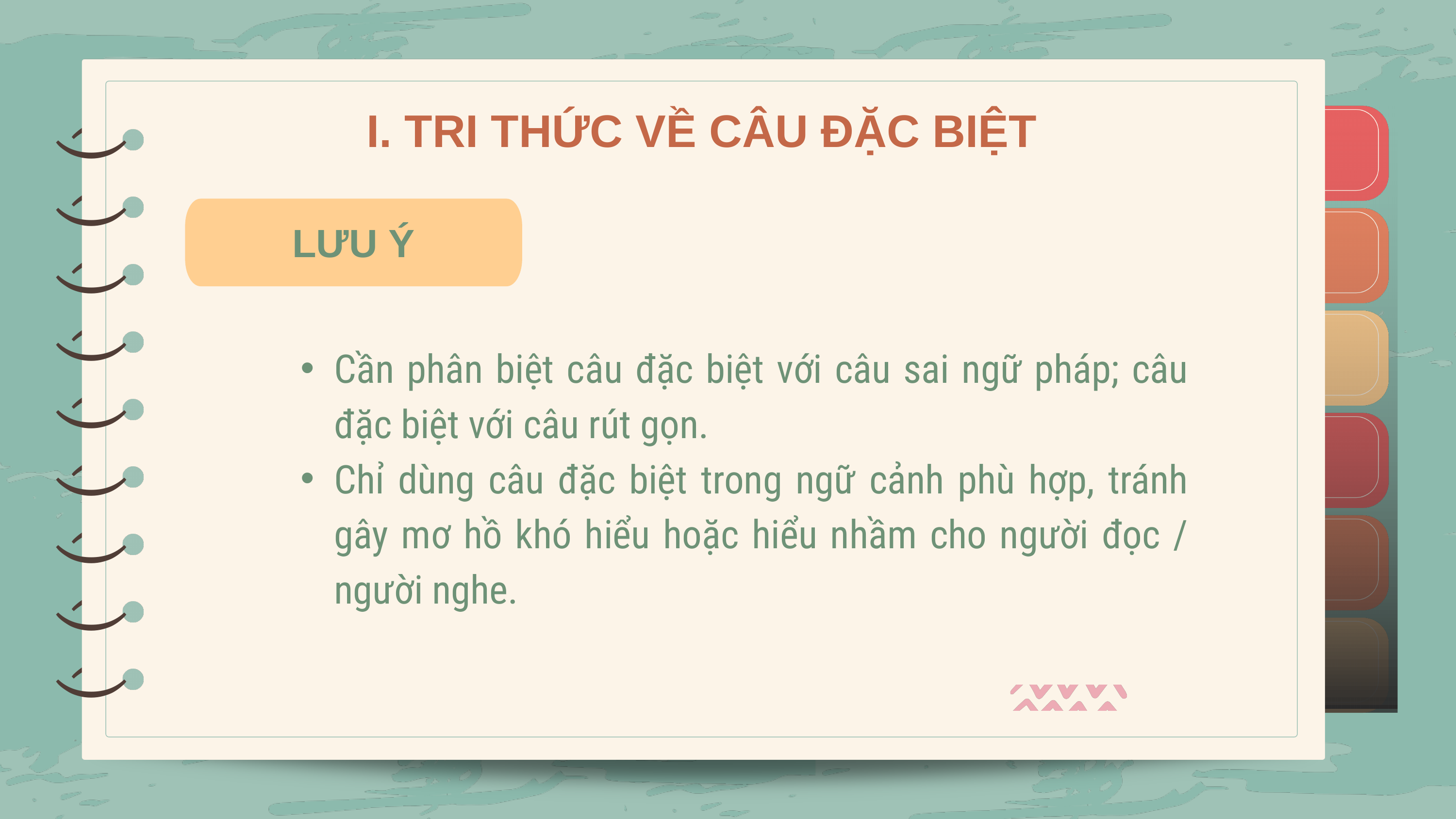

)

)

I. TRI THỨC VỀ CÂU ĐẶC BIỆT

)
)

)
LƯU Ý
)

)
)

Cần phân biệt câu đặc biệt với câu sai ngữ pháp; câu đặc biệt với câu rút gọn.
Chỉ dùng câu đặc biệt trong ngữ cảnh phù hợp, tránh gây mơ hồ khó hiểu hoặc hiểu nhầm cho người đọc / người nghe.

)
)

)
)

)
)

)
)

)
)